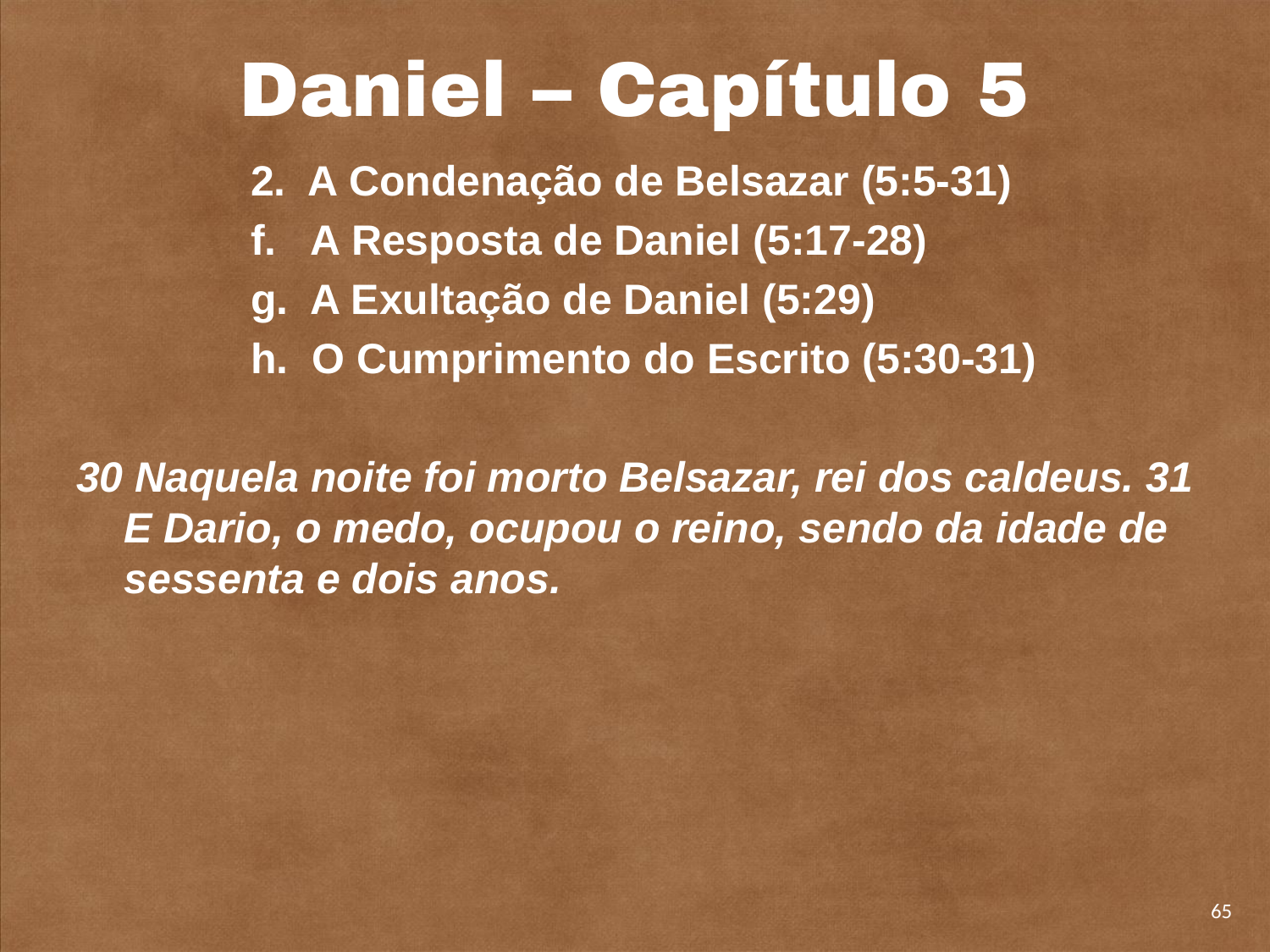

# Daniel – Capítulo 5
		2.  A Condenação de Belsazar (5:5-31)
		f.   A Resposta de Daniel (5:17-28)
		g.  A Exultação de Daniel (5:29)
		h.  O Cumprimento do Escrito (5:30-31)

30 Naquela noite foi morto Belsazar, rei dos caldeus. 31 E Dario, o medo, ocupou o reino, sendo da idade de sessenta e dois anos.
65